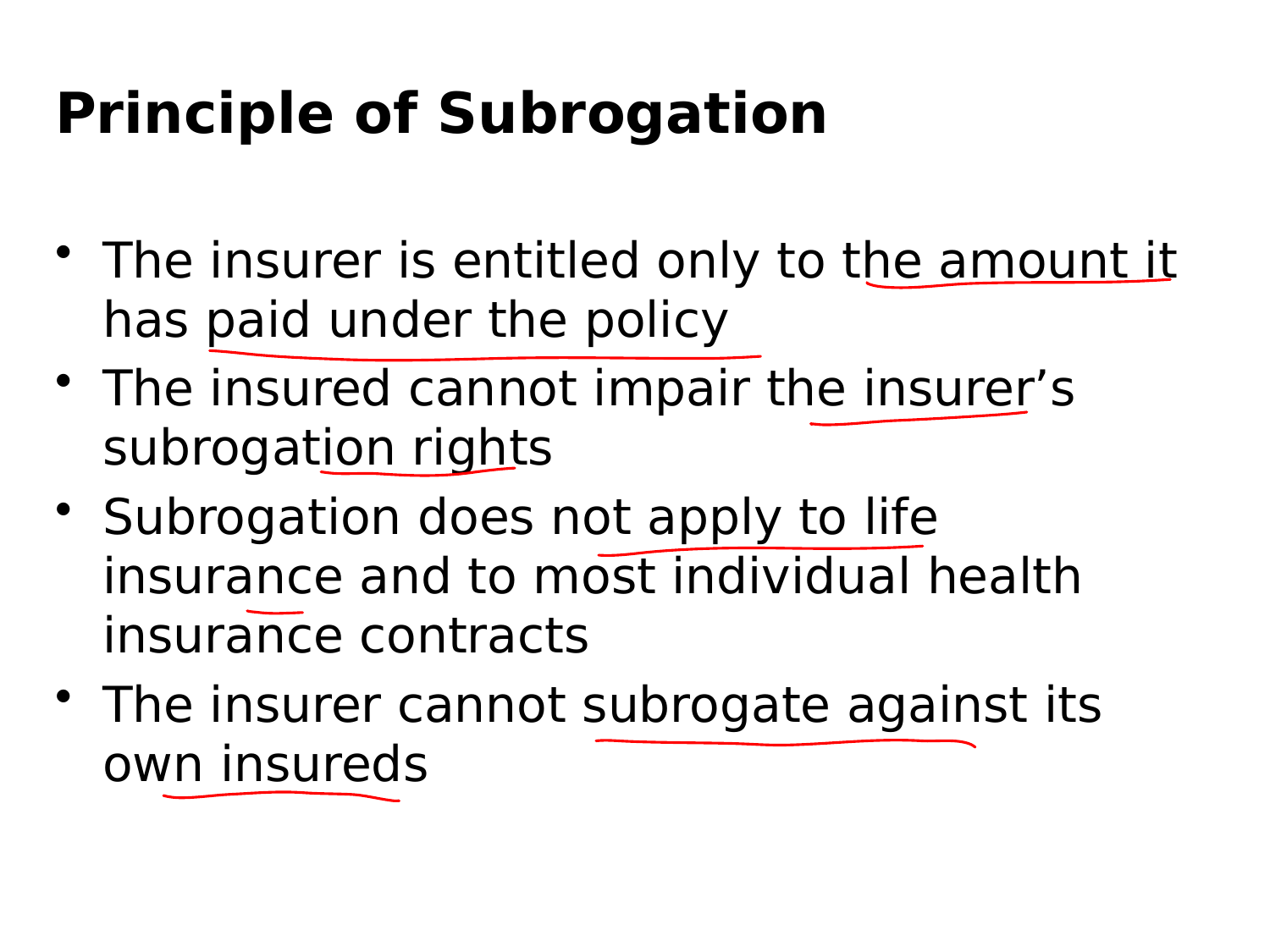

Principle of Subrogation
The insurer is entitled only to the amount it has paid under the policy
The insured cannot impair the insurer’s subrogation rights
Subrogation does not apply to life insurance and to most individual health insurance contracts
The insurer cannot subrogate against its own insureds